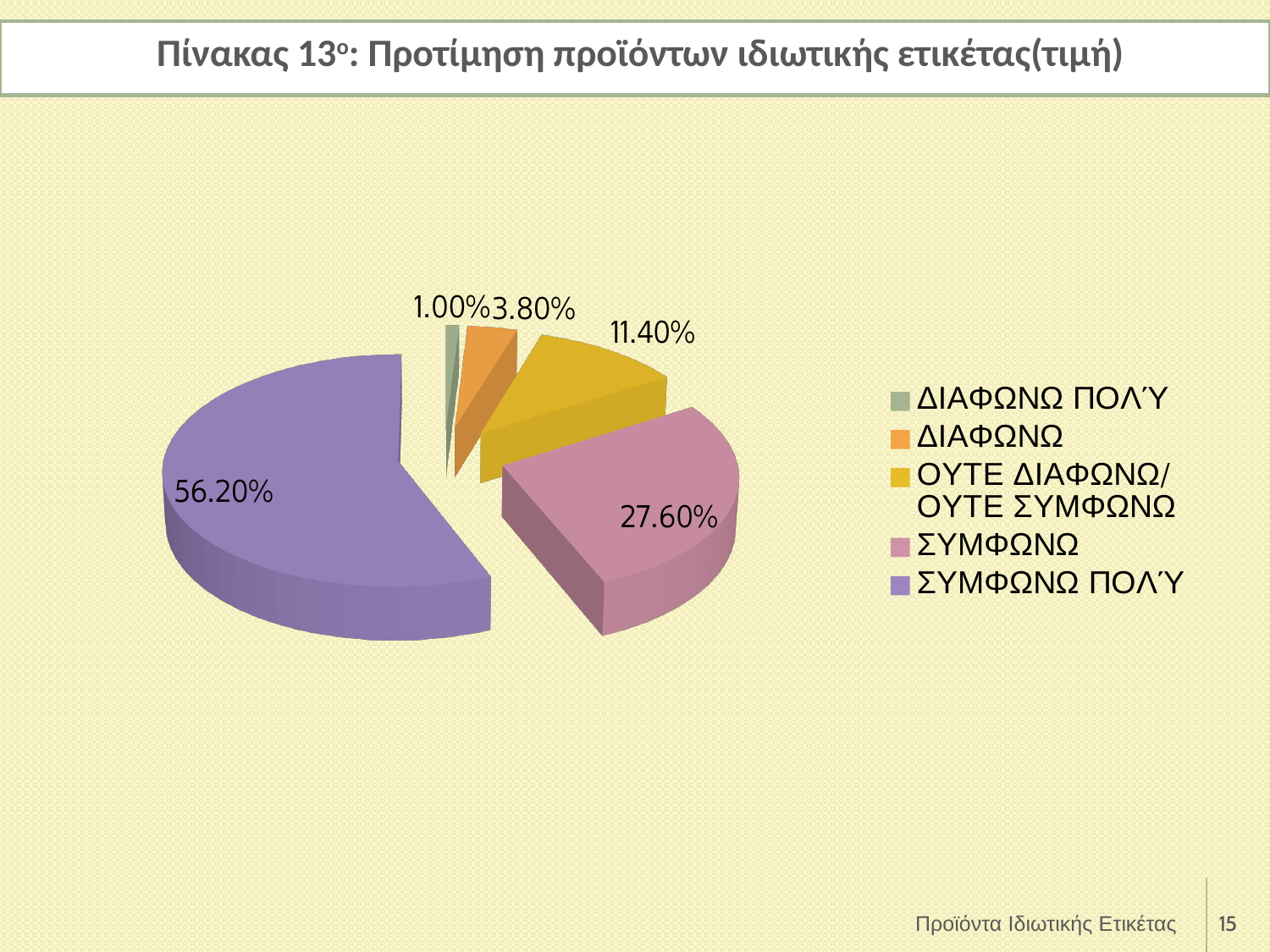

Πίνακας 13ο: Προτίμηση προϊόντων ιδιωτικής ετικέτας(τιμή)

[unsupported chart]

Προϊόντα Ιδιωτικής Ετικέτας
15